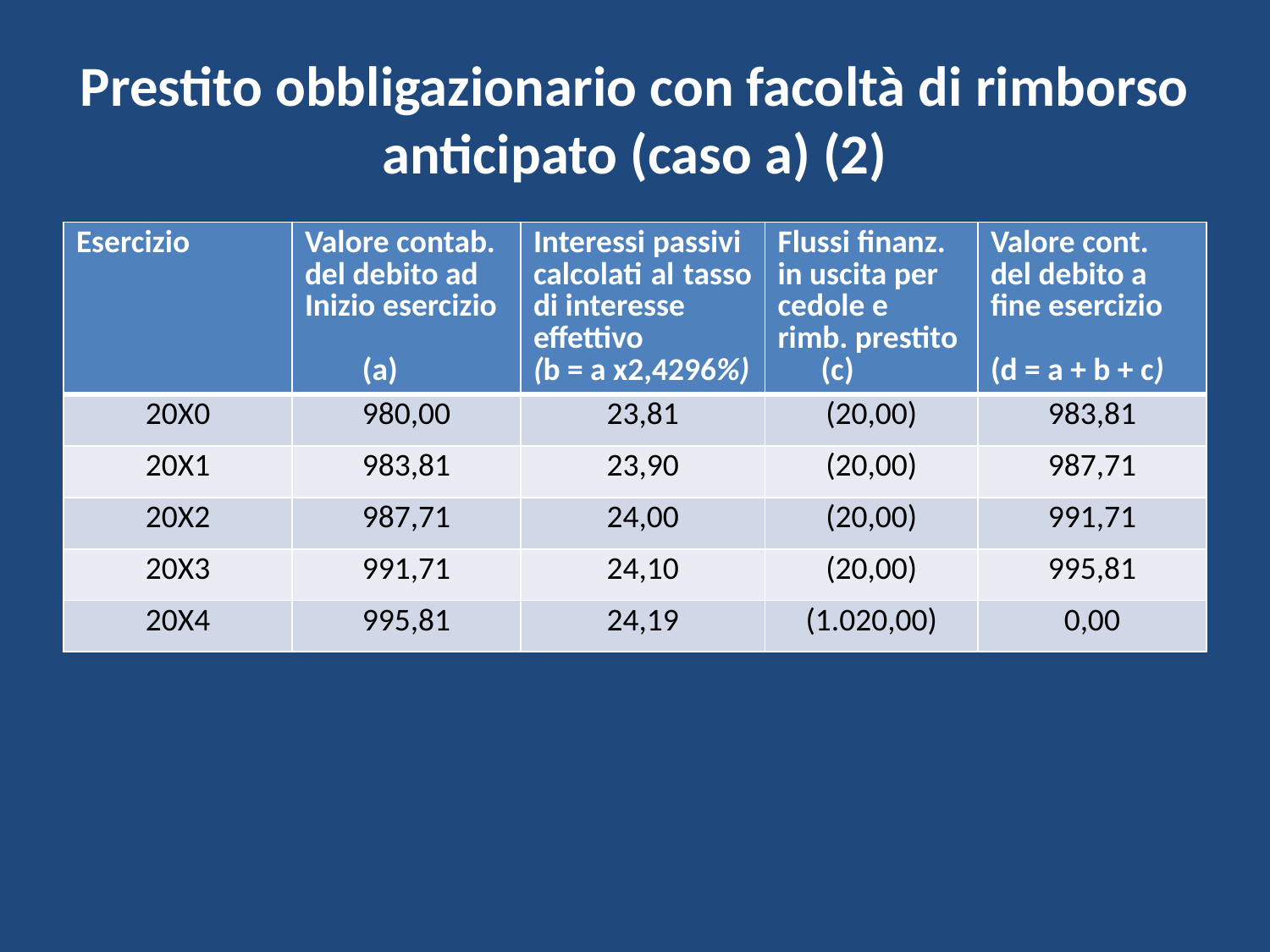

# Prestito obbligazionario con facoltà di rimborso anticipato (caso a) (2)
| Esercizio | Valore contab. del debito ad Inizio esercizio (a) | Interessi passivi calcolati al tasso di interesse effettivo (b = a x2,4296%) | Flussi finanz. in uscita per cedole e rimb. prestito (c) | Valore cont. del debito a fine esercizio (d = a + b + c) |
| --- | --- | --- | --- | --- |
| 20X0 | 980,00 | 23,81 | (20,00) | 983,81 |
| 20X1 | 983,81 | 23,90 | (20,00) | 987,71 |
| 20X2 | 987,71 | 24,00 | (20,00) | 991,71 |
| 20X3 | 991,71 | 24,10 | (20,00) | 995,81 |
| 20X4 | 995,81 | 24,19 | (1.020,00) | 0,00 |